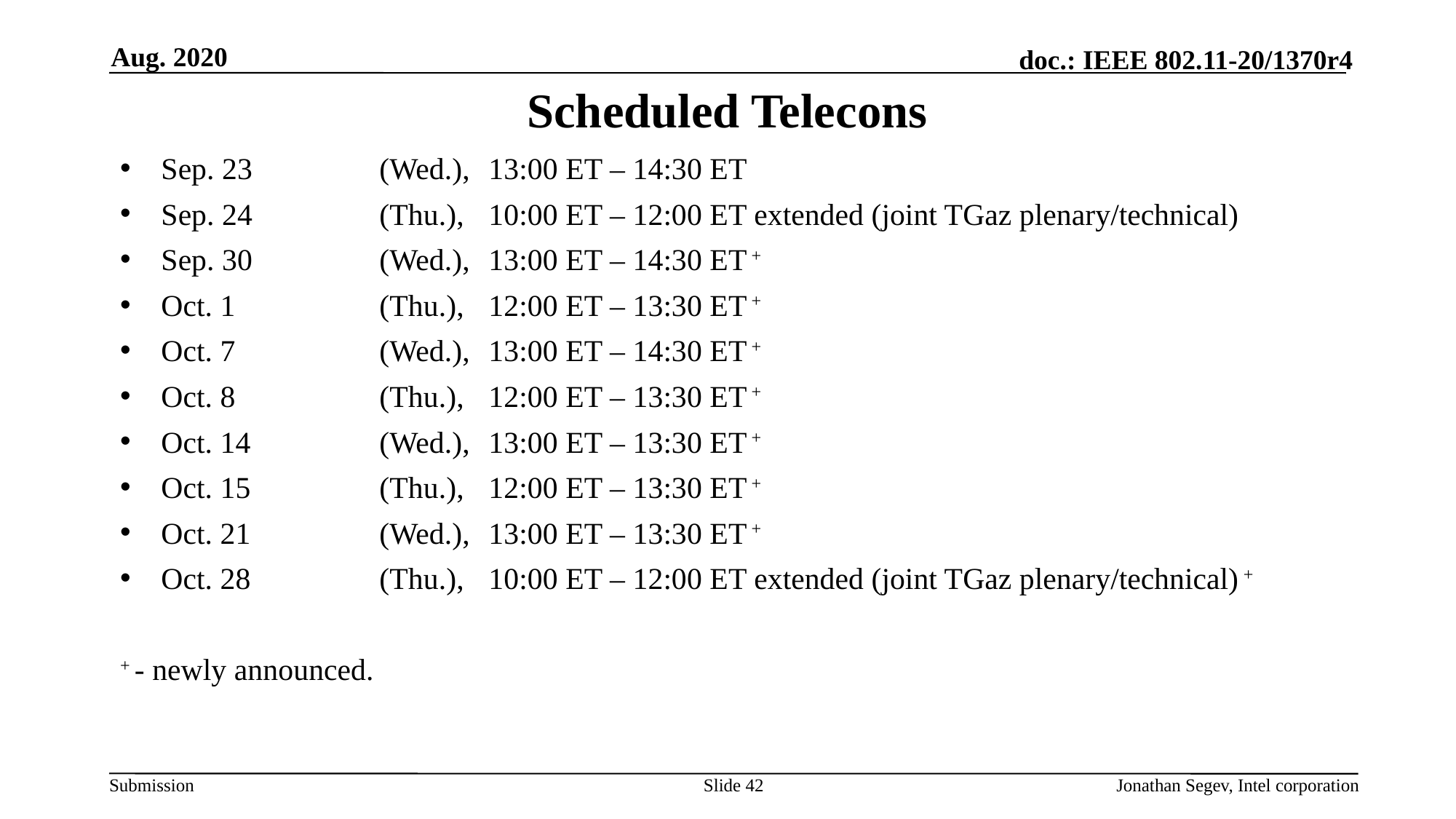

Aug. 2020
# Scheduled Telecons
Sep. 23  		(Wed.), 	13:00 ET – 14:30 ET
Sep. 24 		(Thu.),  	10:00 ET – 12:00 ET extended (joint TGaz plenary/technical)
Sep. 30 		(Wed.), 	13:00 ET – 14:30 ET +
Oct. 1		(Thu.), 	12:00 ET – 13:30 ET +
Oct. 7 		(Wed.), 	13:00 ET – 14:30 ET +
Oct. 8		(Thu.), 	12:00 ET – 13:30 ET +
Oct. 14 		(Wed.), 	13:00 ET – 13:30 ET +
Oct. 15		(Thu.), 	12:00 ET – 13:30 ET +
Oct. 21 		(Wed.), 	13:00 ET – 13:30 ET +
Oct. 28 		(Thu.),  	10:00 ET – 12:00 ET extended (joint TGaz plenary/technical) +

+ - newly announced.

Slide 42
Jonathan Segev, Intel corporation